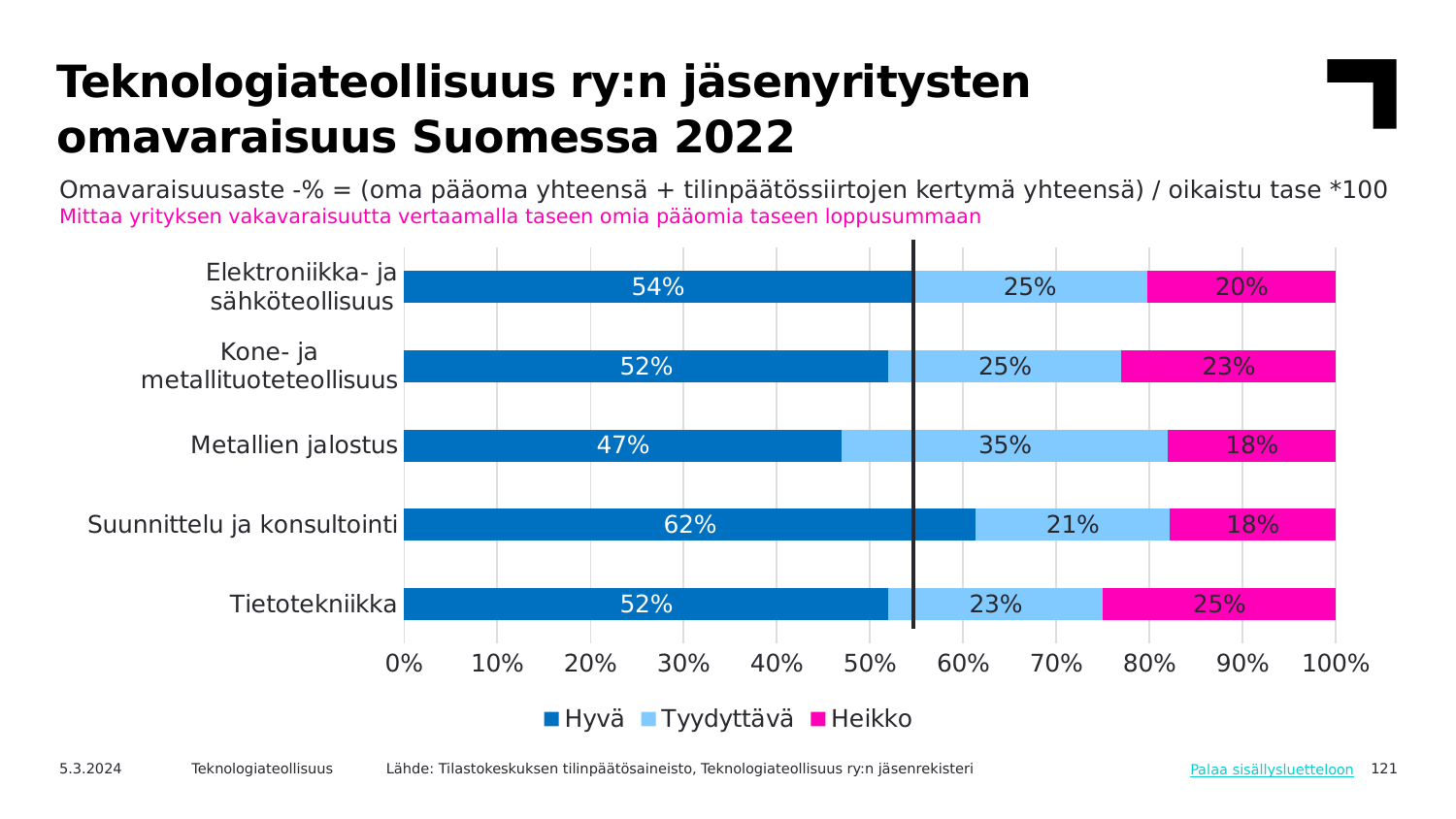

Teknologiateollisuus ry:n jäsenyritysten omavaraisuus Suomessa 2022
Omavaraisuusaste -% = (oma pääoma yhteensä + tilinpäätössiirtojen kertymä yhteensä) / oikaistu tase *100
Mittaa yrityksen vakavaraisuutta vertaamalla taseen omia pääomia taseen loppusummaan

### Chart

| Category | Hyvä | Tyydyttävä | Heikko |
|---|---|---|---|
| Tietotekniikka | 0.52 | 0.23 | 0.25 |
| Suunnittelu ja konsultointi | 0.62 | 0.21 | 0.18 |
| Metallien jalostus | 0.47 | 0.35 | 0.18 |
| Kone- ja metallituoteteollisuus | 0.52 | 0.25 | 0.23 |
| Elektroniikka- ja sähköteollisuus | 0.54 | 0.25 | 0.2 |
Lähde: Tilastokeskuksen tilinpäätösaineisto, Teknologiateollisuus ry:n jäsenrekisteri

5.3.2024
Teknologiateollisuus
121
Palaa sisällysluetteloon